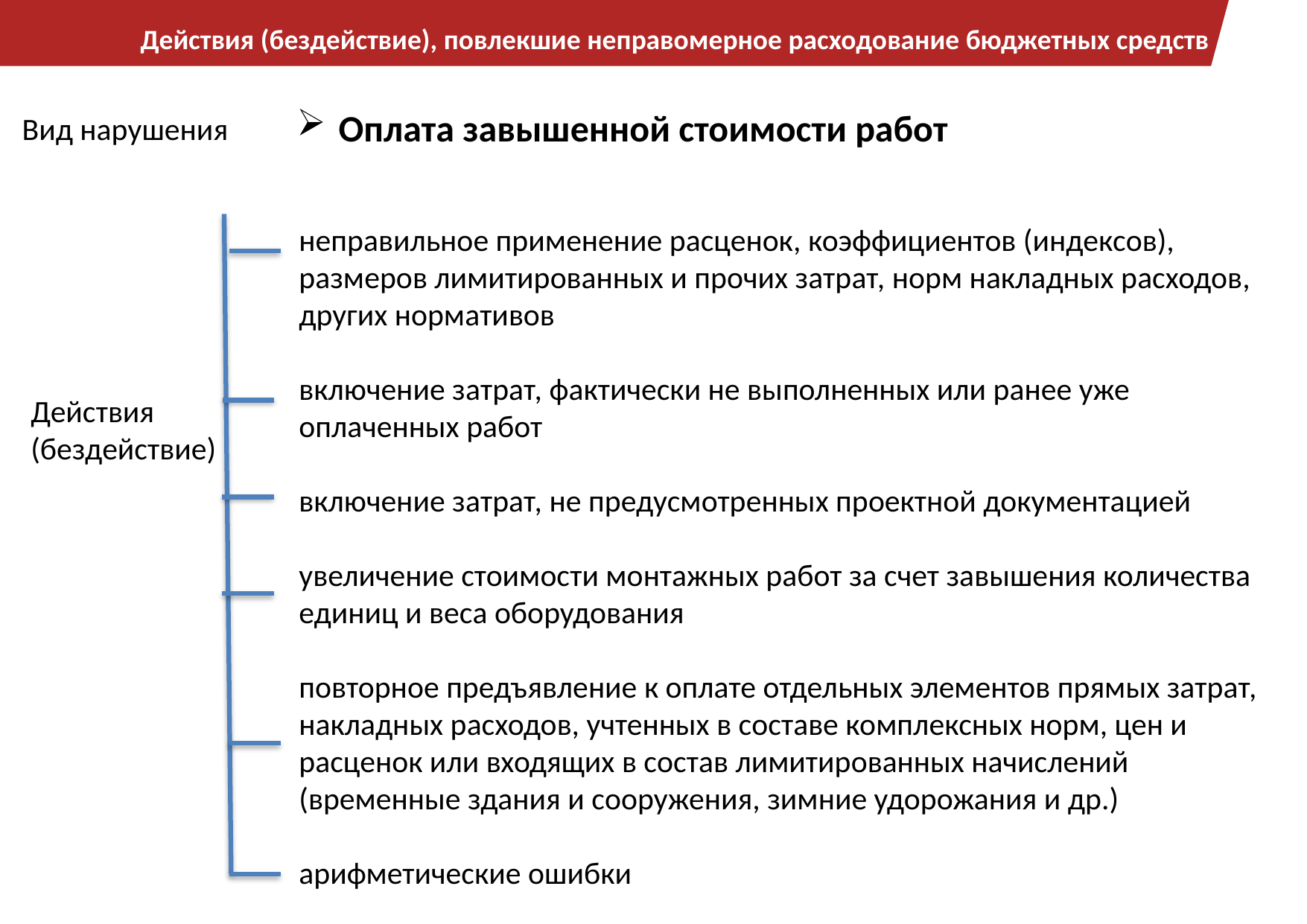

Действия (бездействие), повлекшие неправомерное расходование бюджетных средств
Оплата завышенной стоимости работ
Вид нарушения
неправильное применение расценок, коэффициентов (индексов), размеров лимитированных и прочих затрат, норм накладных расходов, других нормативов

включение затрат, фактически не выполненных или ранее уже оплаченных работ

включение затрат, не предусмотренных проектной документацией

увеличение стоимости монтажных работ за счет завышения количества единиц и веса оборудования

повторное предъявление к оплате отдельных элементов прямых затрат, накладных расходов, учтенных в составе комплексных норм, цен и расценок или входящих в состав лимитированных начислений (временные здания и сооружения, зимние удорожания и др.)

арифметические ошибки
Действия
(бездействие)